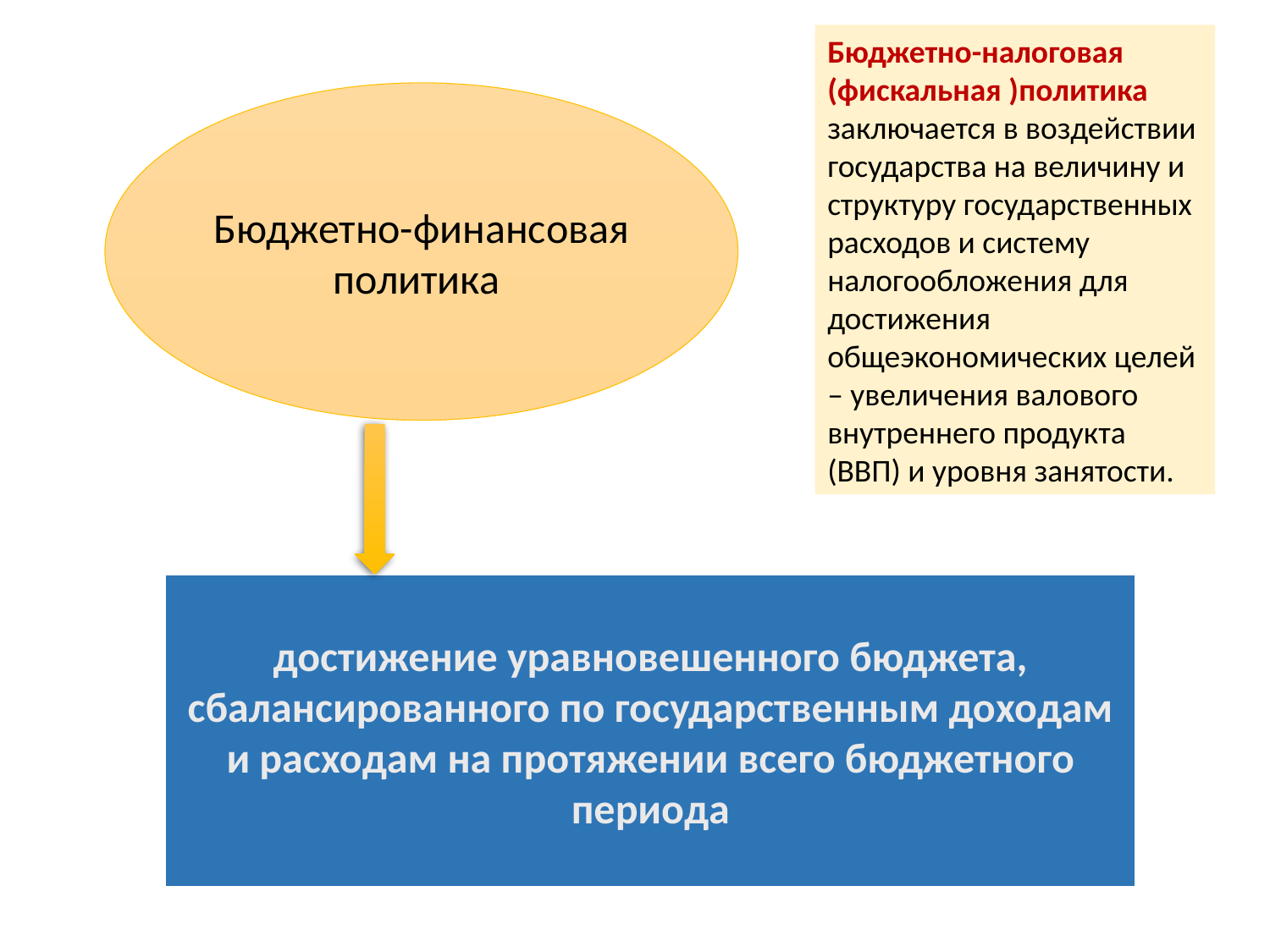

Бюджетно-налоговая (фискальная )политика заключается в воздействии государства на величину и структуру государственных расходов и систему налогообложения для достижения общеэкономических целей – увеличения валового внутреннего продукта (ВВП) и уровня занятости.
#
Бюджетно-финансовая политика

достижение уравновешенного бюджета, сбалансированного по государственным доходам и расходам на протяжении всего бюджетного периода